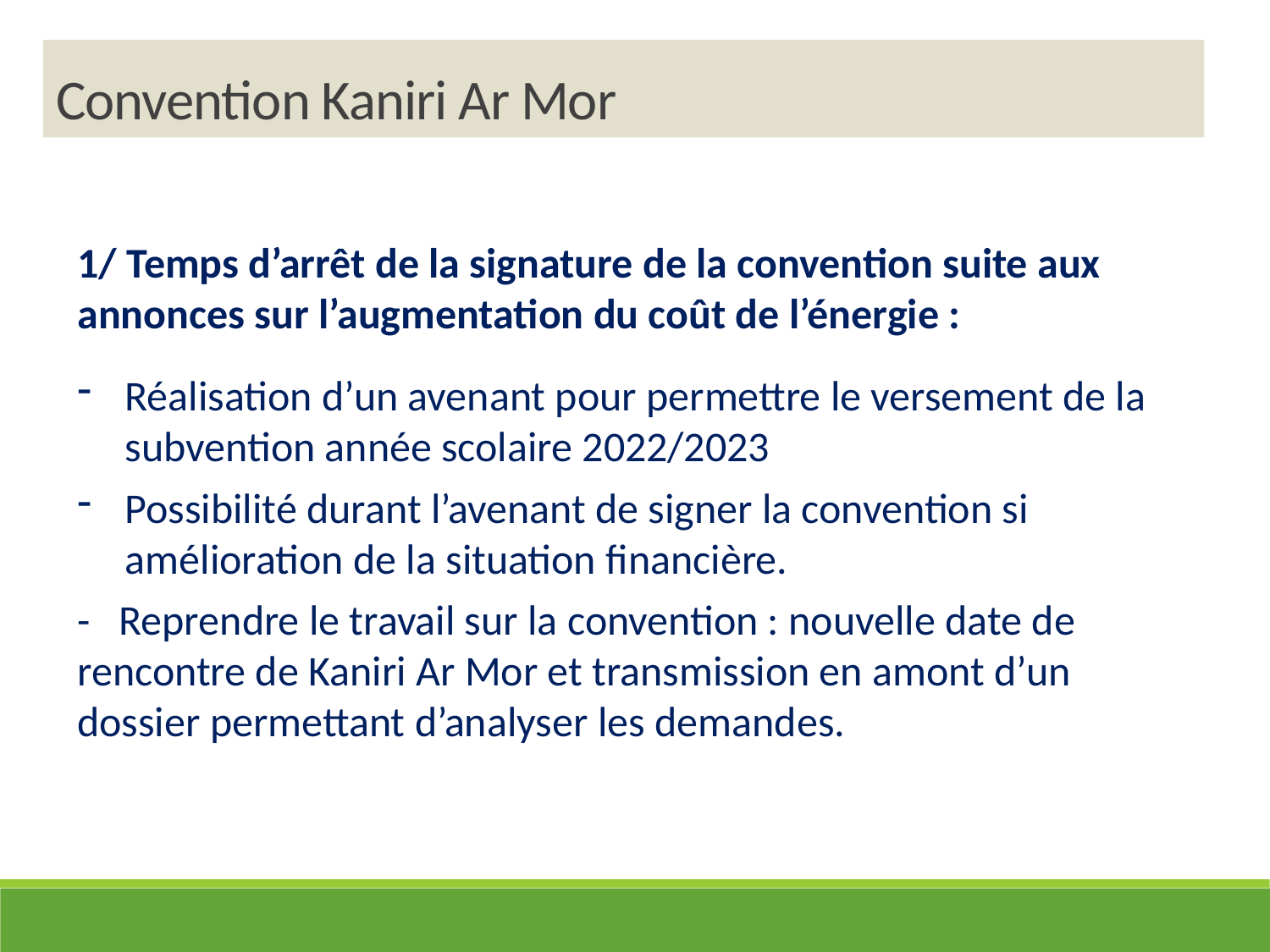

Convention Kaniri Ar Mor
1/ Temps d’arrêt de la signature de la convention suite aux annonces sur l’augmentation du coût de l’énergie :
Réalisation d’un avenant pour permettre le versement de la subvention année scolaire 2022/2023
Possibilité durant l’avenant de signer la convention si amélioration de la situation financière.
-   Reprendre le travail sur la convention : nouvelle date de rencontre de Kaniri Ar Mor et transmission en amont d’un dossier permettant d’analyser les demandes.